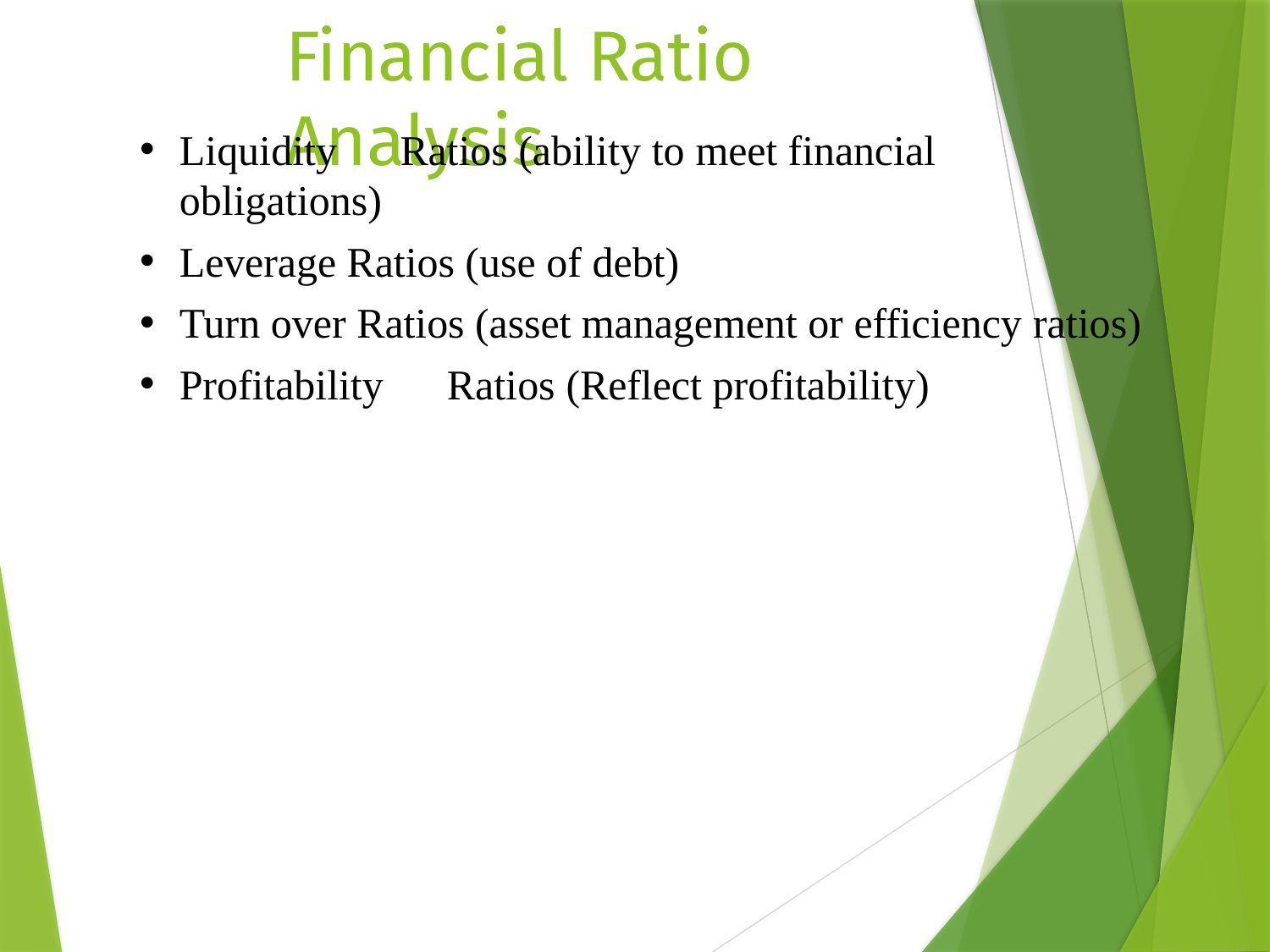

# Financial Ratio Analysis
Liquidity	Ratios (ability to meet financial obligations)
Leverage Ratios (use of debt)
Turn over Ratios (asset management or efficiency ratios)
Profitability	Ratios (Reflect profitability)